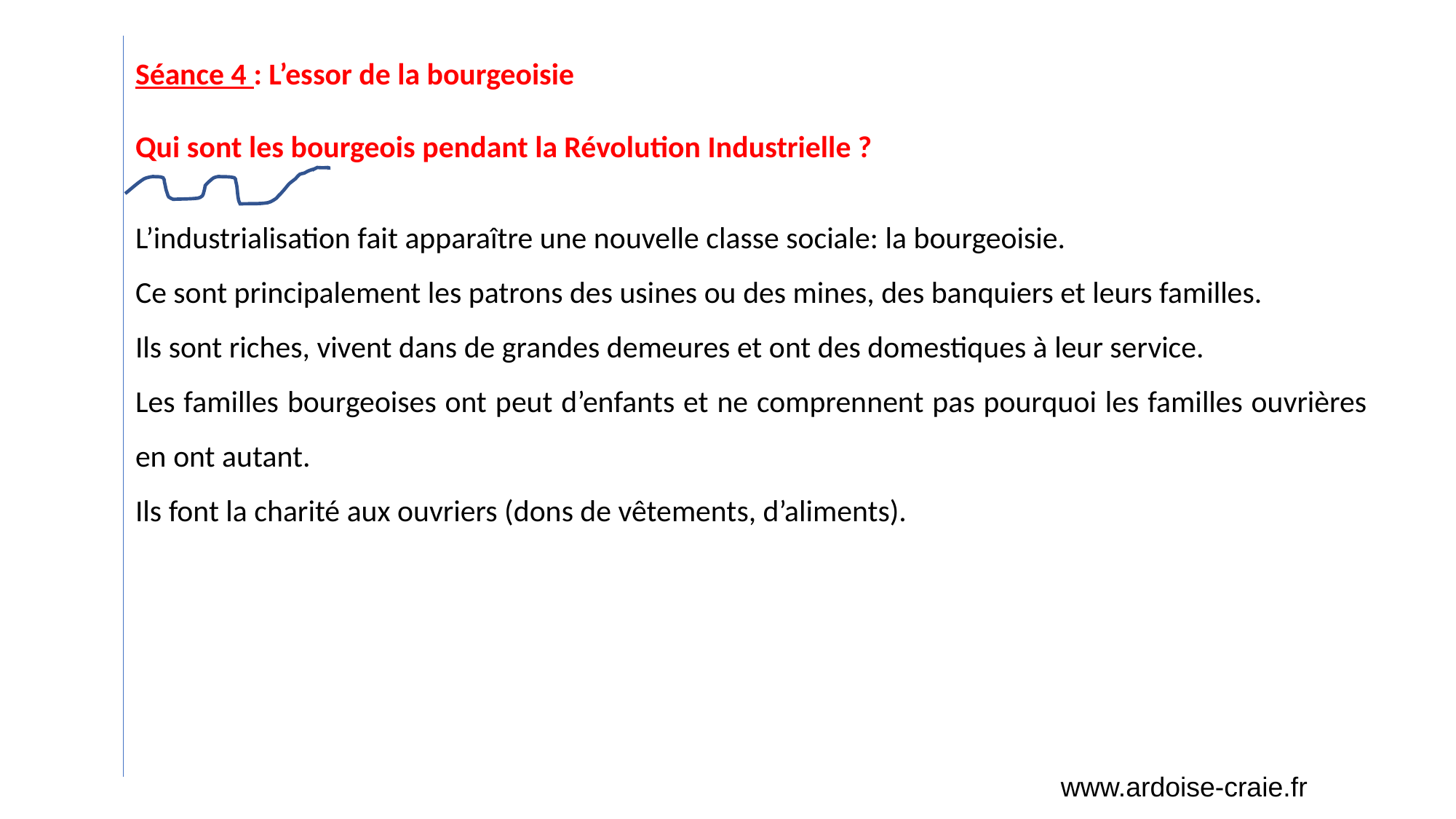

Séance 4 : L’essor de la bourgeoisie

Qui sont les bourgeois pendant la Révolution Industrielle ?

L’industrialisation fait apparaître une nouvelle classe sociale: la bourgeoisie.
Ce sont principalement les patrons des usines ou des mines, des banquiers et leurs familles.
Ils sont riches, vivent dans de grandes demeures et ont des domestiques à leur service.
Les familles bourgeoises ont peut d’enfants et ne comprennent pas pourquoi les familles ouvrières en ont autant.
Ils font la charité aux ouvriers (dons de vêtements, d’aliments).

www.ardoise-craie.fr